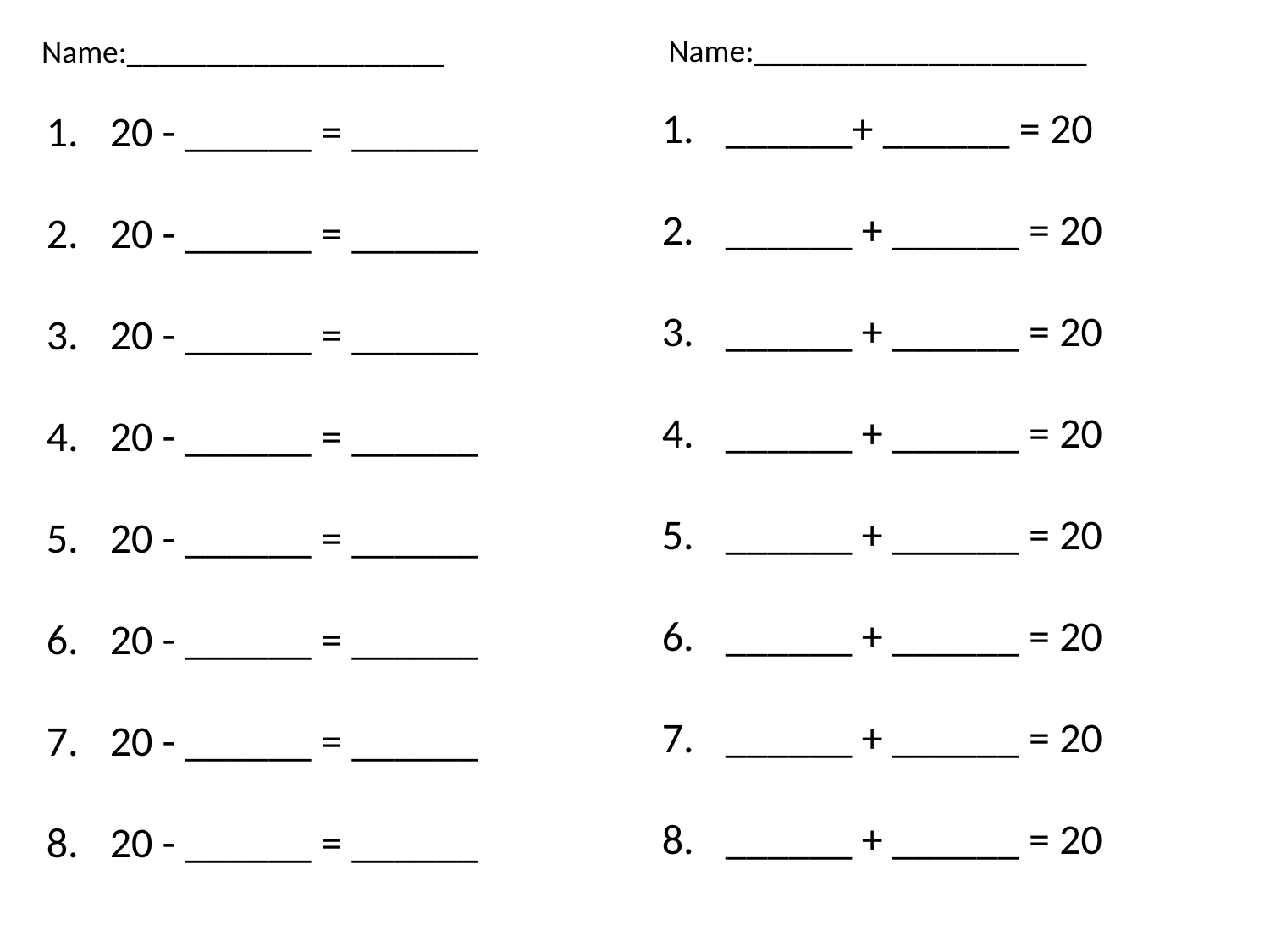

Name:_____________________
Name:____________________
______+ ______ = 20

______ + ______ = 20

______ + ______ = 20

______ + ______ = 20

______ + ______ = 20

______ + ______ = 20

______ + ______ = 20

______ + ______ = 20

20 - ______ = ______

20 - ______ = ______

20 - ______ = ______

20 - ______ = ______

20 - ______ = ______

20 - ______ = ______

20 - ______ = ______

20 - ______ = ______